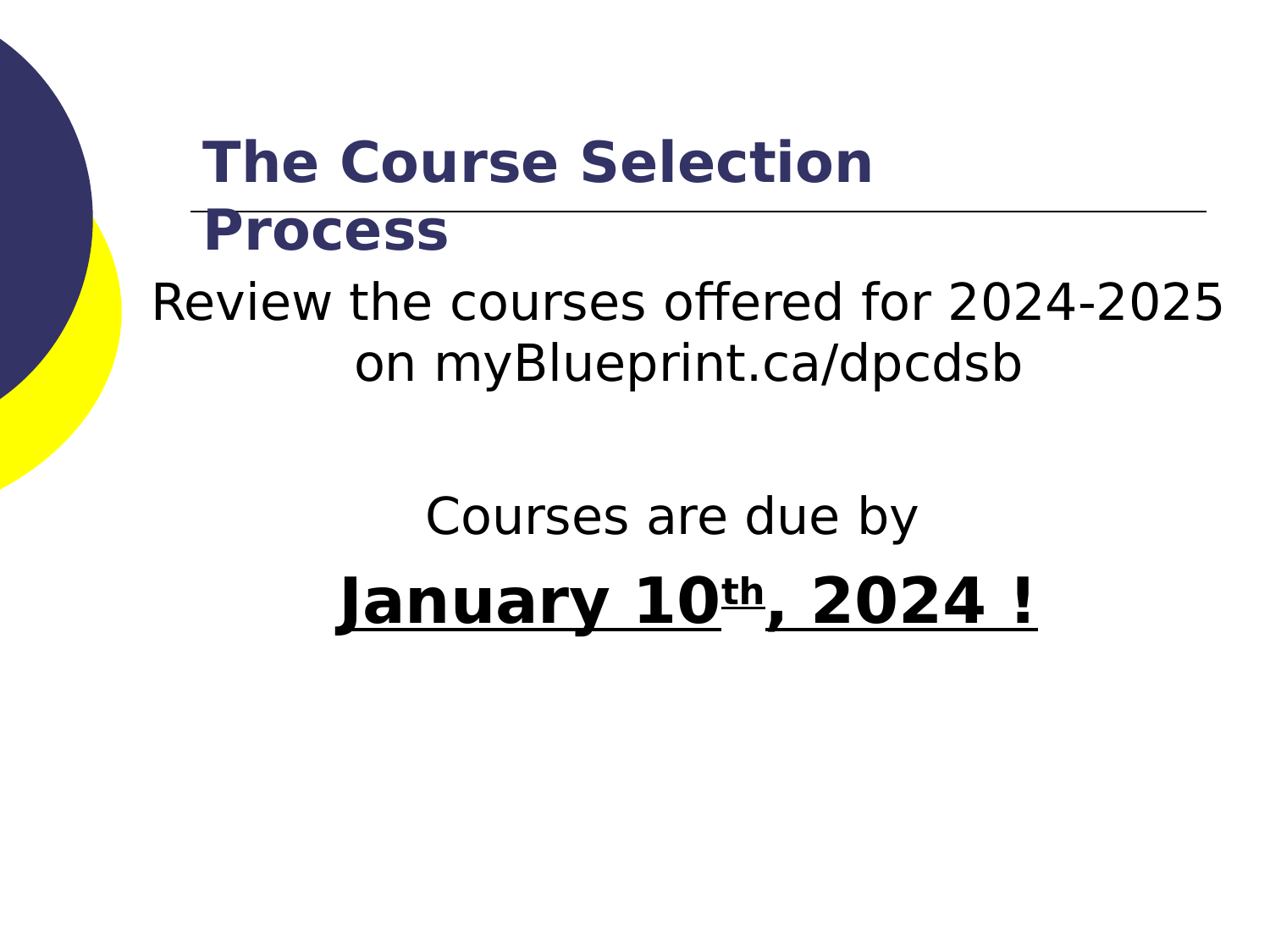

# The Course Selection Process

Review the courses offered for 2024-2025 on myBlueprint.ca/dpcdsb

Courses are due by
January 10th, 2024 !